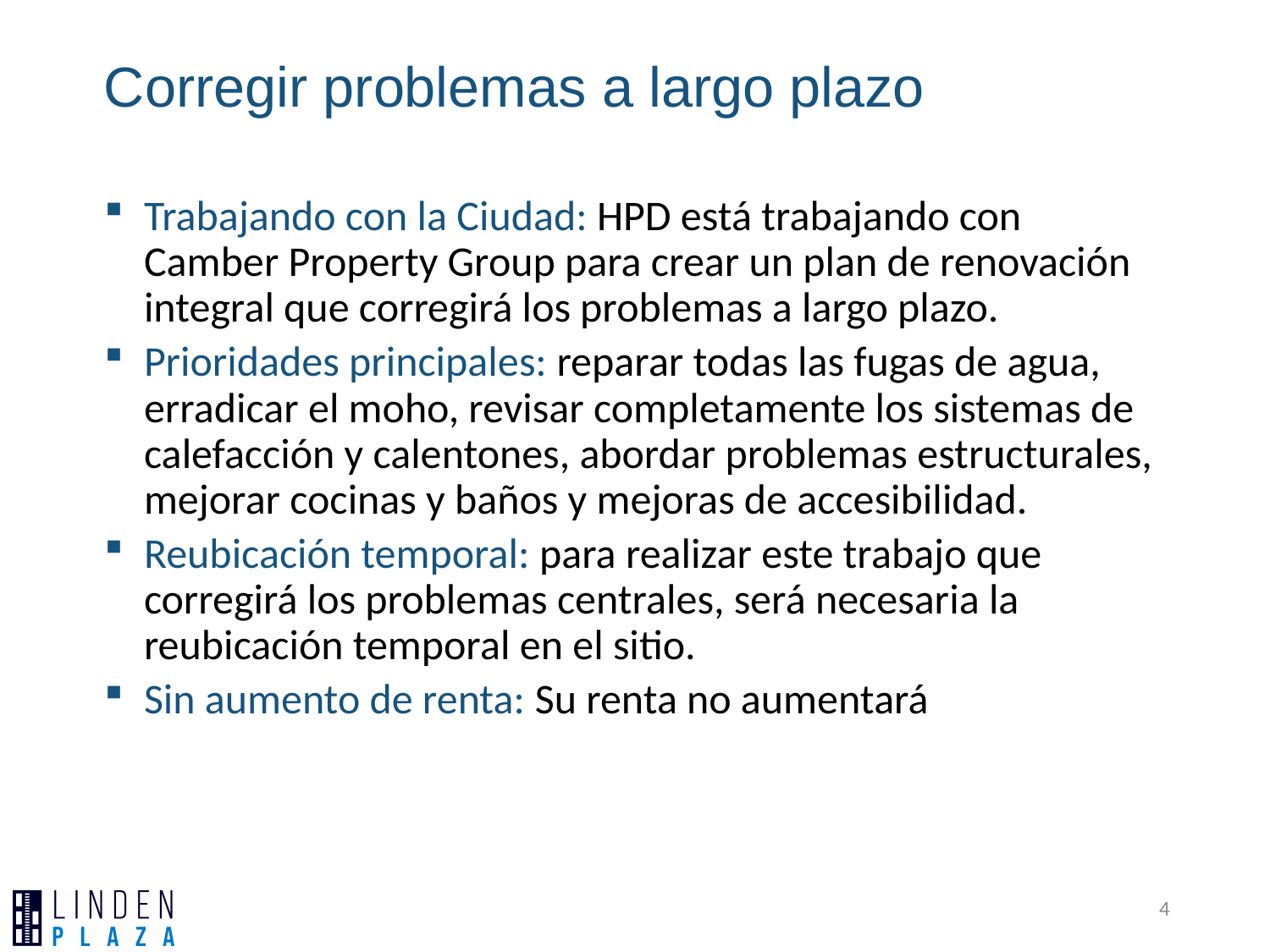

Corregir problemas a largo plazo
Trabajando con la Ciudad: HPD está trabajando con Camber Property Group para crear un plan de renovación integral que corregirá los problemas a largo plazo.
Prioridades principales: reparar todas las fugas de agua, erradicar el moho, revisar completamente los sistemas de calefacción y calentones, abordar problemas estructurales, mejorar cocinas y baños y mejoras de accesibilidad.
Reubicación temporal: para realizar este trabajo que corregirá los problemas centrales, será necesaria la reubicación temporal en el sitio.
Sin aumento de renta: Su renta no aumentará
4